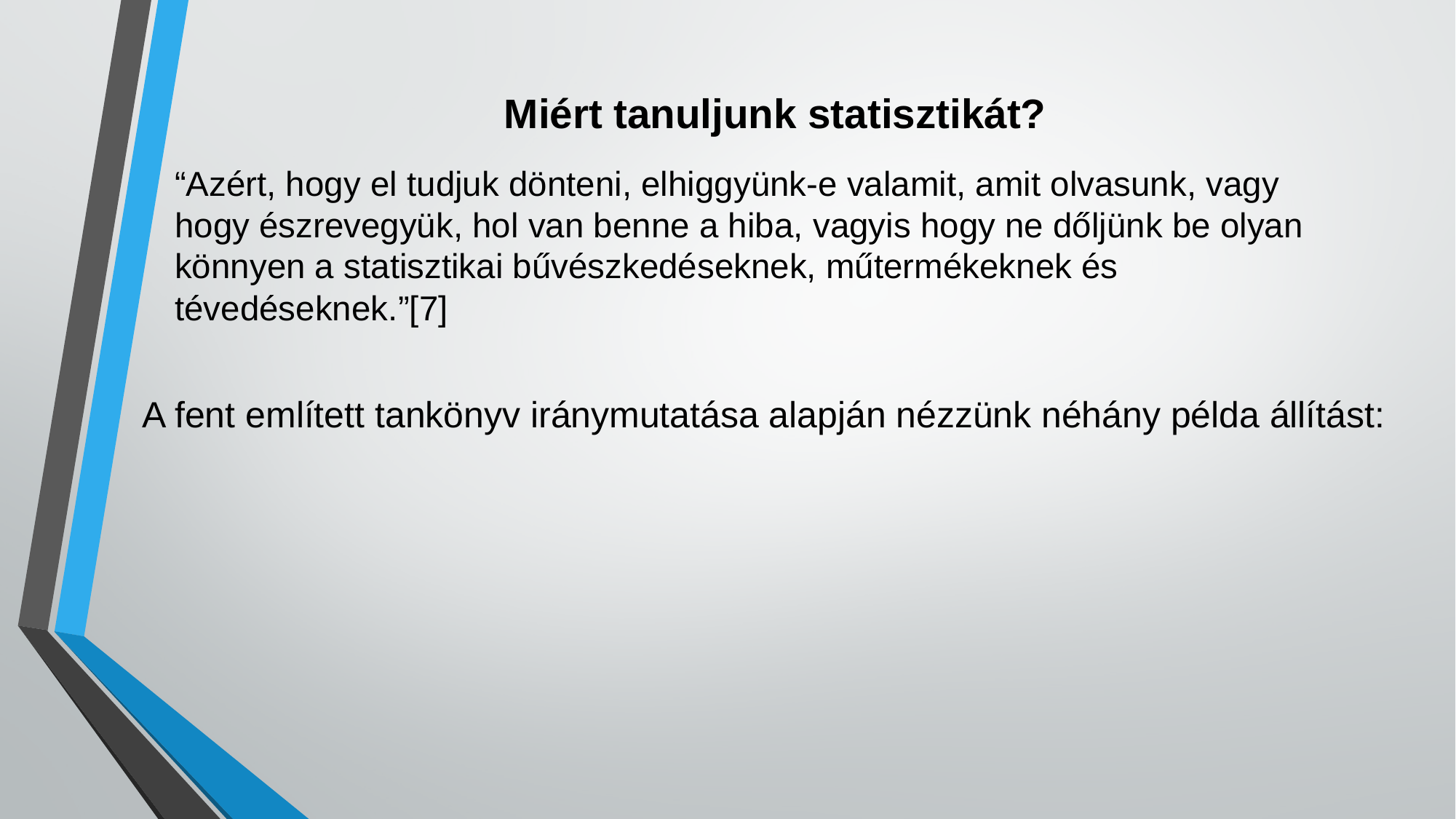

# Miért tanuljunk statisztikát?
“Azért, hogy el tudjuk dönteni, elhiggyünk-e valamit, amit olvasunk, vagy hogy észrevegyük, hol van benne a hiba, vagyis hogy ne dőljünk be olyan könnyen a statisztikai bűvészkedéseknek, műtermékeknek és tévedéseknek.”[7]
A fent említett tankönyv iránymutatása alapján nézzünk néhány példa állítást: